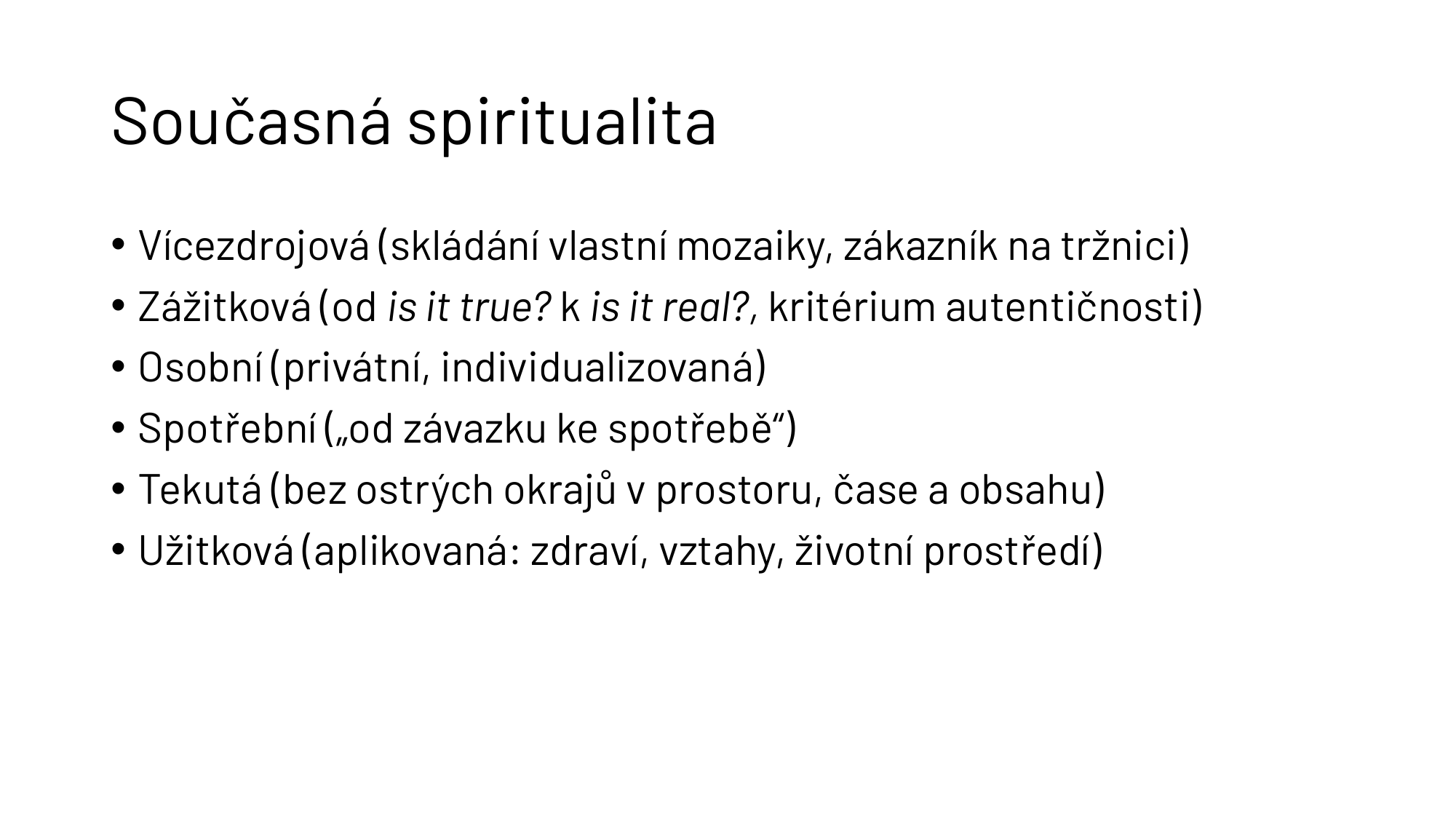

# Současná spiritualita
Vícezdrojová (skládání vlastní mozaiky, zákazník na tržnici)
Zážitková (od is it true? k is it real?, kritérium autentičnosti)
Osobní (privátní, individualizovaná)
Spotřební („od závazku ke spotřebě“)
Tekutá (bez ostrých okrajů v prostoru, čase a obsahu)
Užitková (aplikovaná: zdraví, vztahy, životní prostředí)